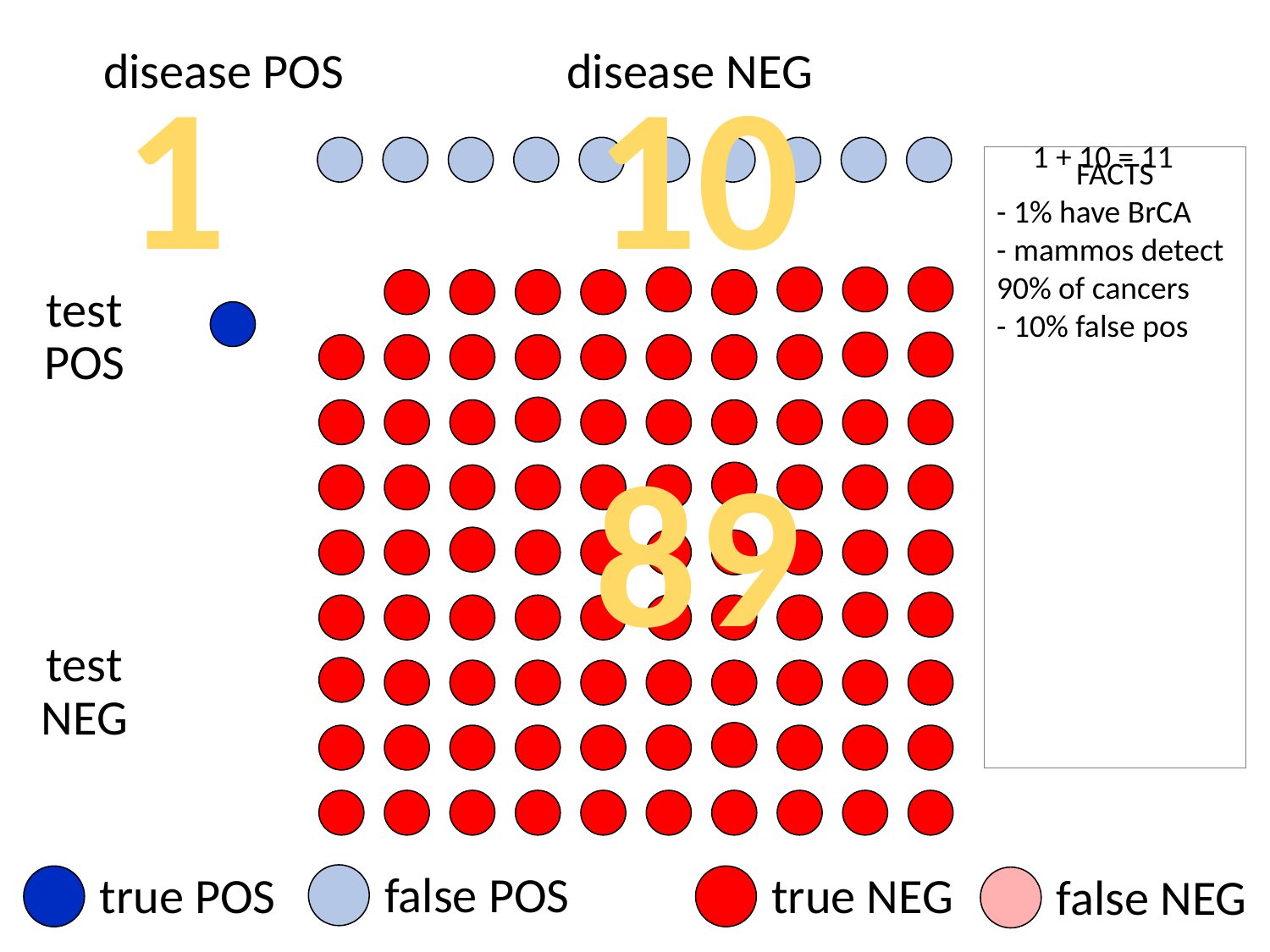

disease POS
disease NEG
1
10
1 + 10 = 11

FACTS
- 1% have BrCA
- mammos detect 90% of cancers
- 10% false pos

test POS

89
test NEG
false POS
true POS

true NEG

false NEG